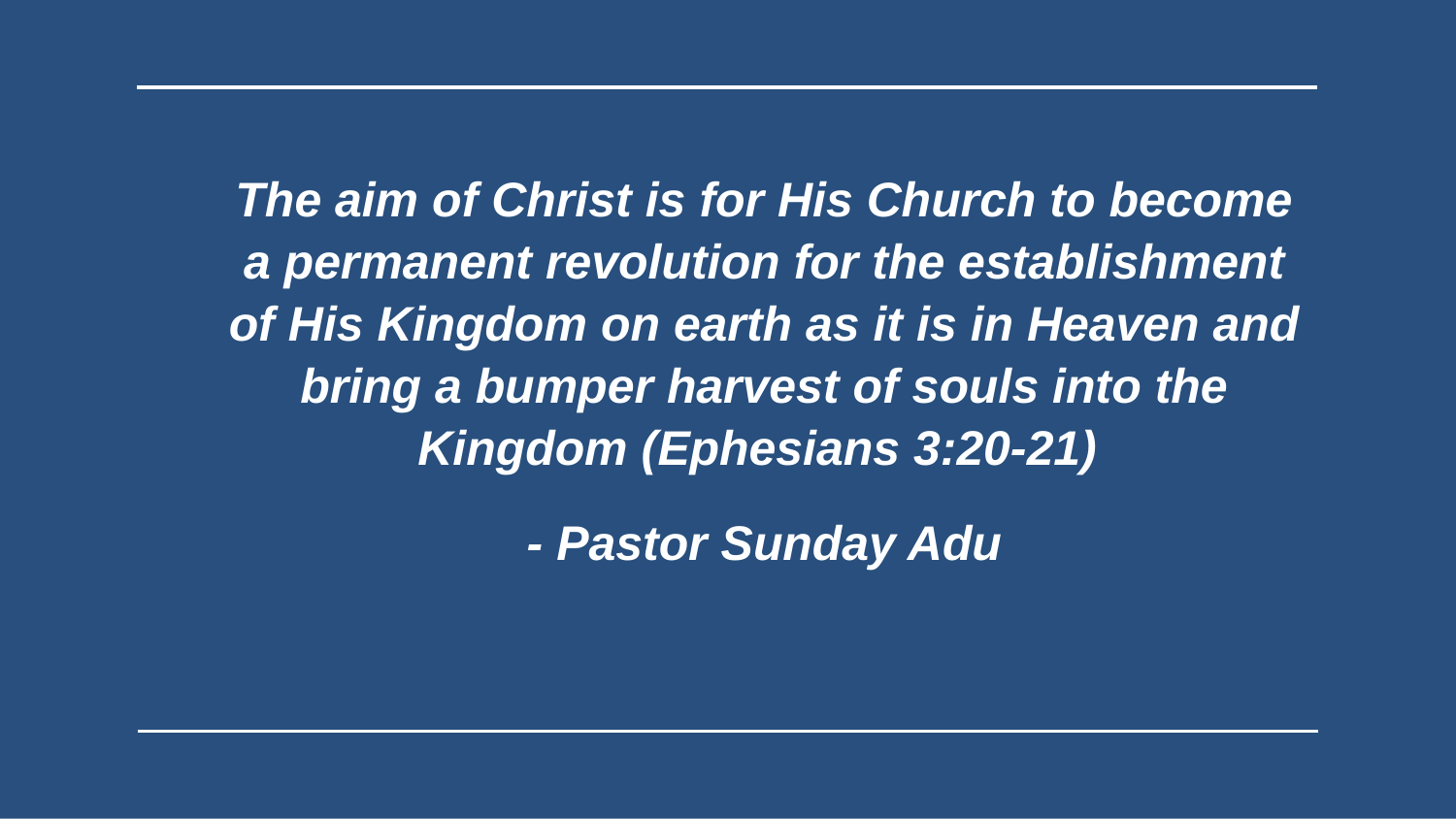

The aim of Christ is for His Church to become a permanent revolution for the establishment of His Kingdom on earth as it is in Heaven and bring a bumper harvest of souls into the Kingdom (Ephesians 3:20-21)
- Pastor Sunday Adu